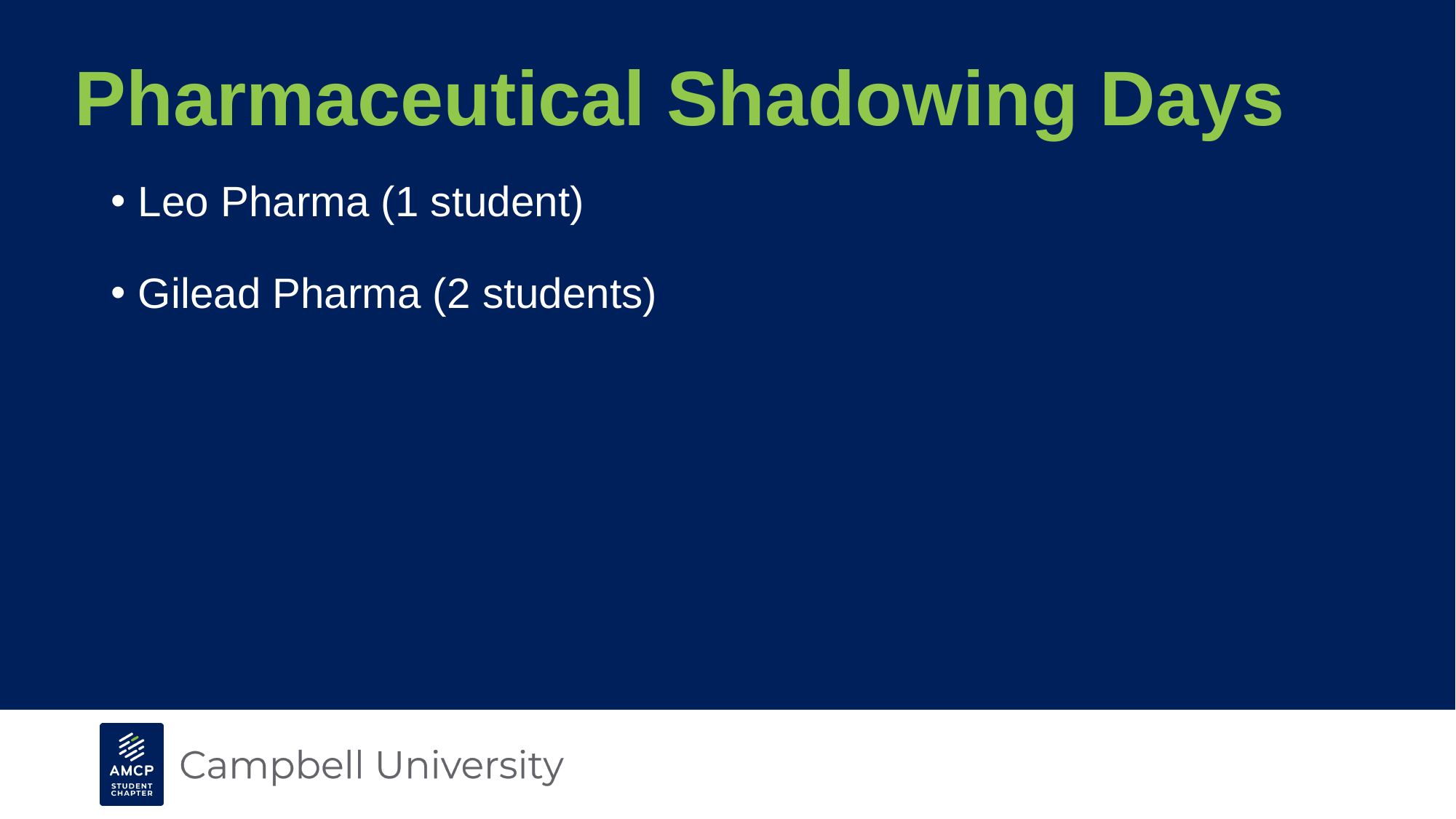

# Pharmaceutical Shadowing Days
Leo Pharma (1 student)

Gilead Pharma (2 students)